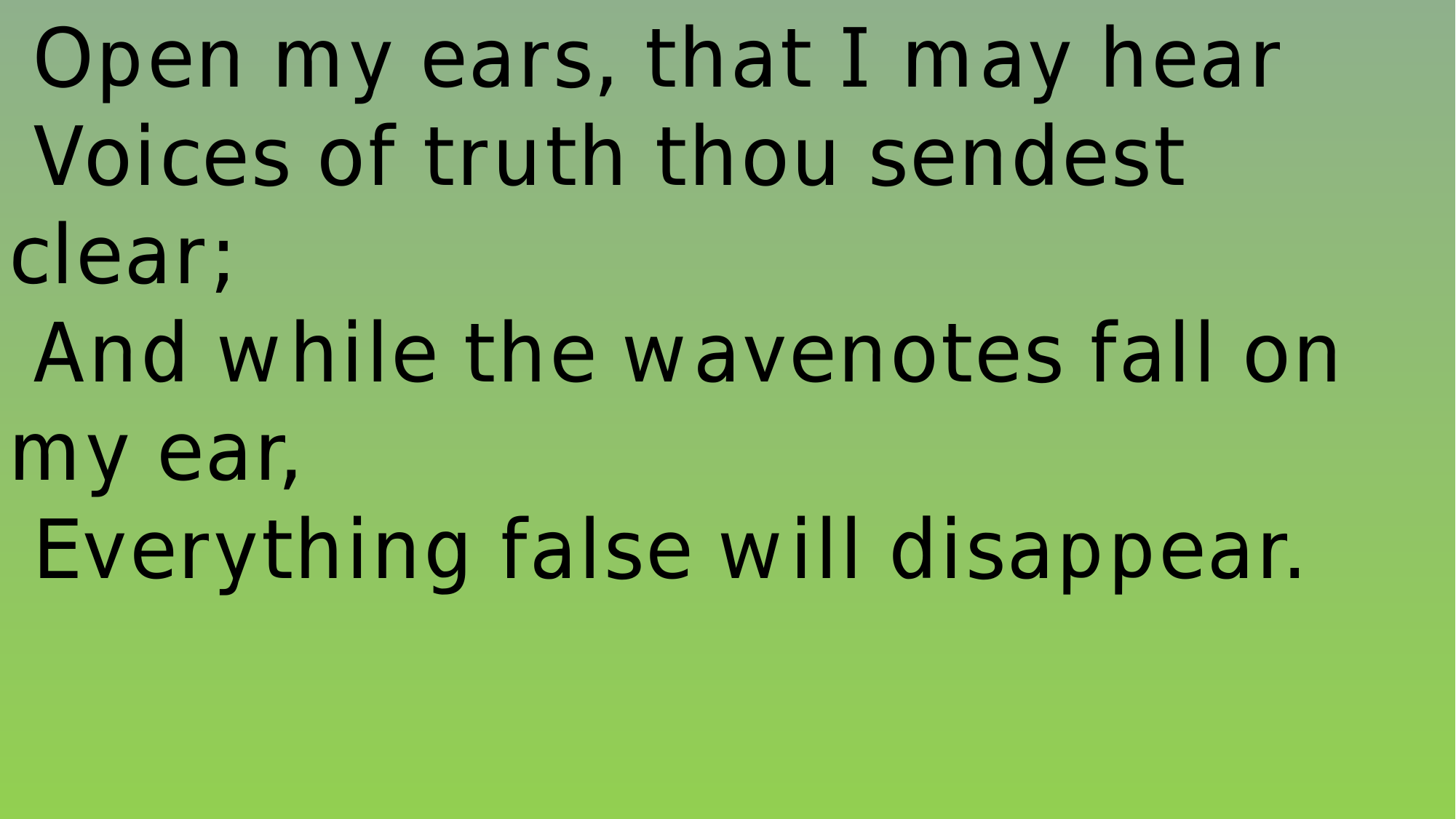

Open my ears, that I may hear
 Voices of truth thou sendest 	clear;
 And while the wavenotes fall on 	my ear,
 Everything false will disappear.